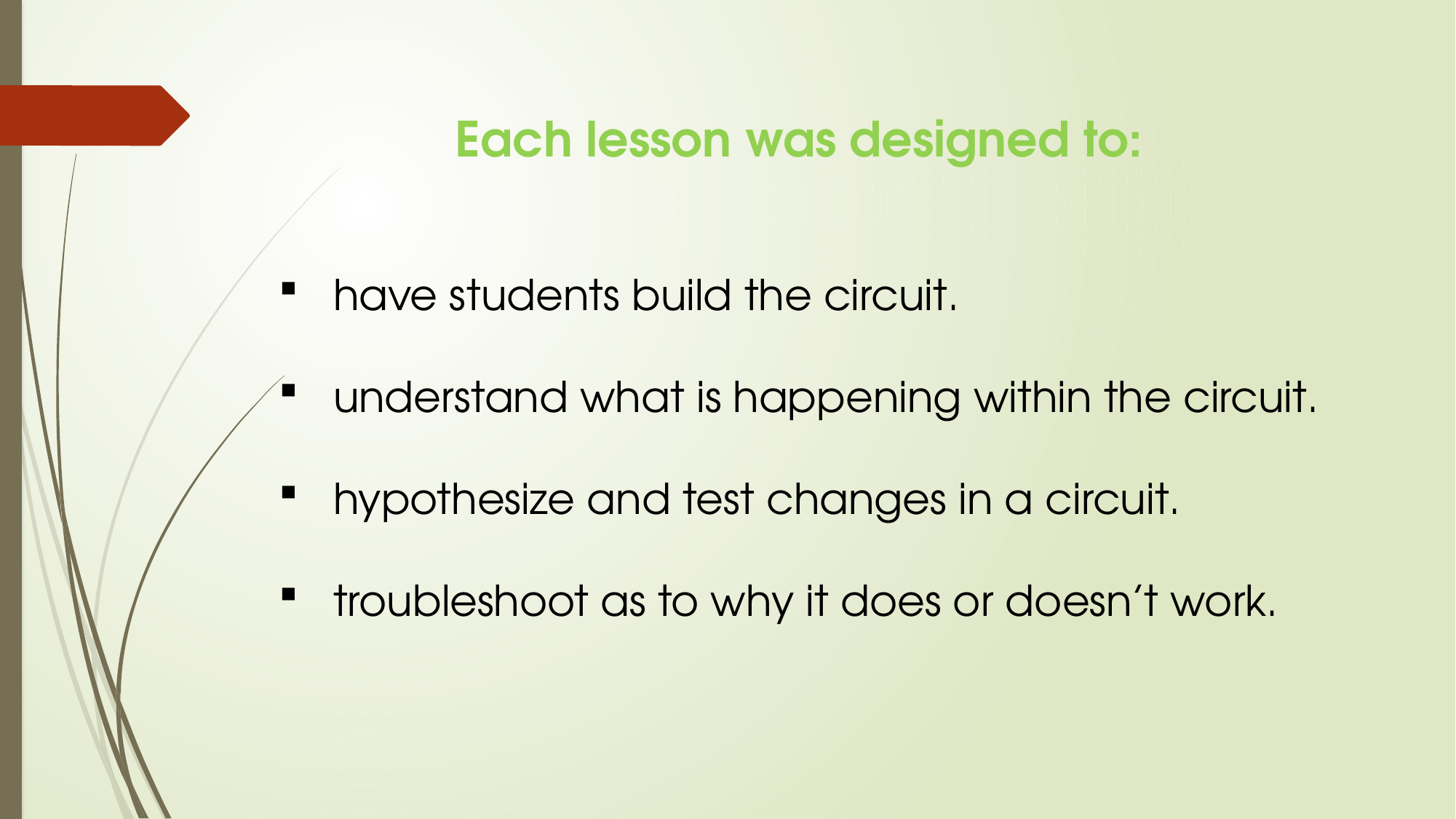

Each lesson was designed to:

have students build the circuit.

understand what is happening within the circuit.

hypothesize and test changes in a circuit.

troubleshoot as to why it does or doesn’t work.